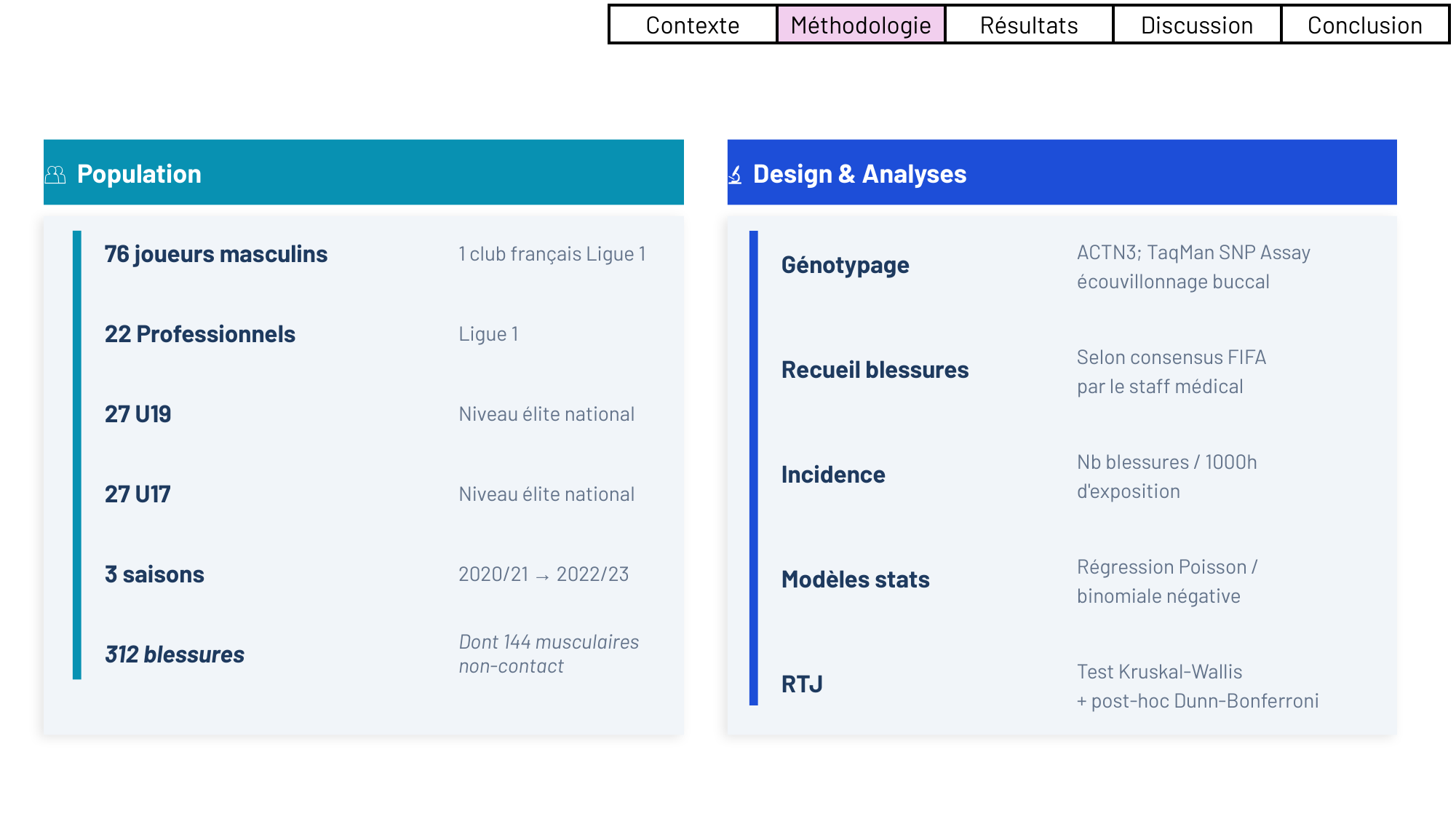

Contexte
Méthodologie
Résultats
Discussion
Conclusion

👥  Population
🔬  Design & Analyses

76 joueurs masculins
1 club français Ligue 1

Génotypage
ACTN3; TaqMan SNP Assay
écouvillonnage buccal
22 Professionnels
Ligue 1
Recueil blessures
Selon consensus FIFA
par le staff médical
27 U19
Niveau élite national
Incidence
Nb blessures / 1000h
d'exposition
27 U17
Niveau élite national
Modèles stats
Régression Poisson /
binomiale négative
3 saisons
2020/21 → 2022/23
312 blessures
Dont 144 musculaires
non-contact
RTJ
Test Kruskal-Wallis
+ post-hoc Dunn-Bonferroni